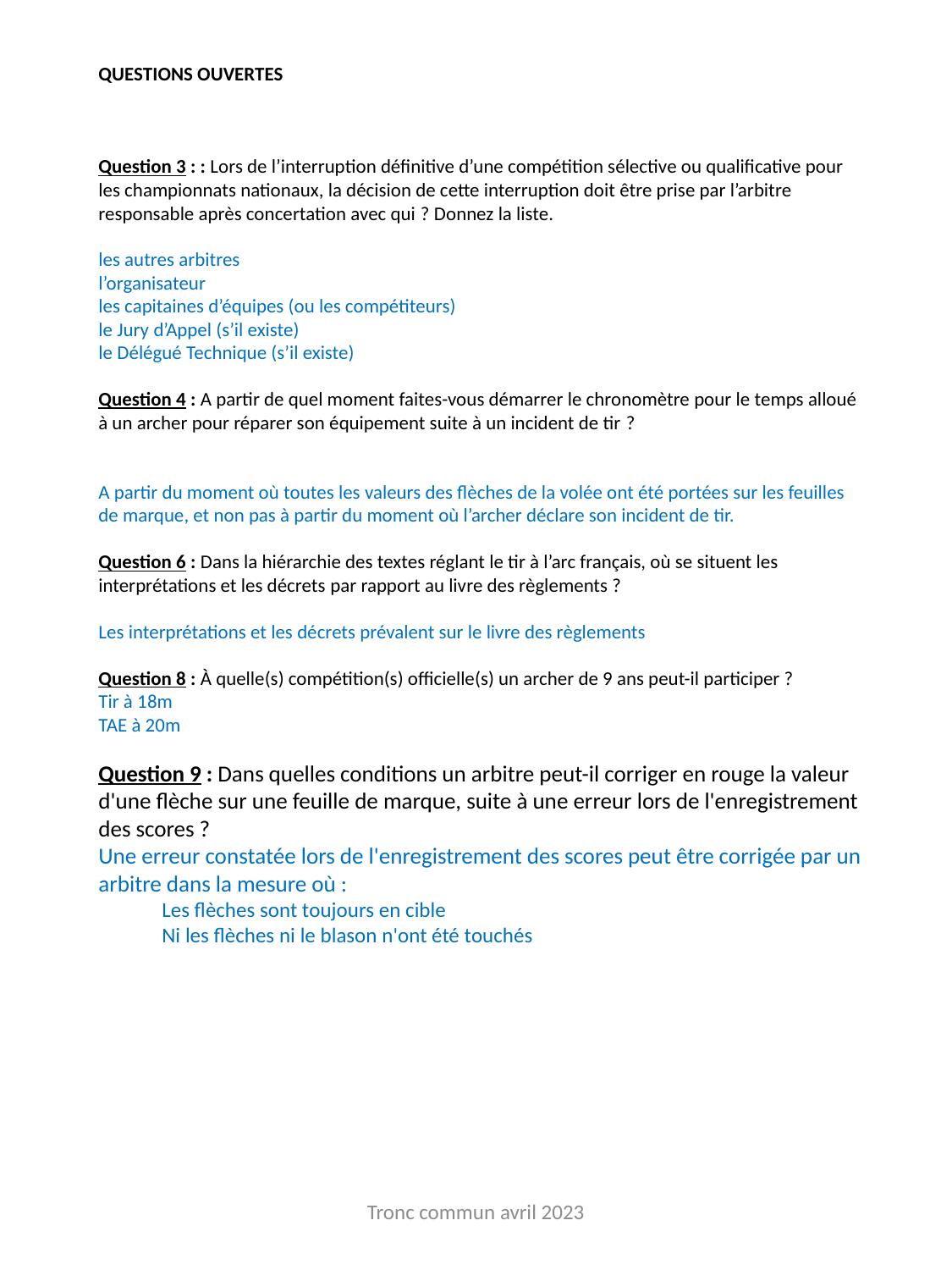

QUESTIONS OUVERTES

Question 3 : : Lors de l’interruption définitive d’une compétition sélective ou qualificative pour les championnats nationaux, la décision de cette interruption doit être prise par l’arbitre responsable après concertation avec qui ? Donnez la liste.

les autres arbitres
l’organisateur
les capitaines d’équipes (ou les compétiteurs)
le Jury d’Appel (s’il existe)
le Délégué Technique (s’il existe)

Question 4 : A partir de quel moment faites-vous démarrer le chronomètre pour le temps alloué à un archer pour réparer son équipement suite à un incident de tir ?
A partir du moment où toutes les valeurs des flèches de la volée ont été portées sur les feuilles de marque, et non pas à partir du moment où l’archer déclare son incident de tir.

Question 6 : Dans la hiérarchie des textes réglant le tir à l’arc français, où se situent les interprétations et les décrets par rapport au livre des règlements ?
Les interprétations et les décrets prévalent sur le livre des règlements

Question 8 : À quelle(s) compétition(s) officielle(s) un archer de 9 ans peut-il participer ?
Tir à 18m
TAE à 20m

Question 9 : Dans quelles conditions un arbitre peut-il corriger en rouge la valeur d'une flèche sur une feuille de marque, suite à une erreur lors de l'enregistrement des scores ?
Une erreur constatée lors de l'enregistrement des scores peut être corrigée par un arbitre dans la mesure où :
Les flèches sont toujours en cible
Ni les flèches ni le blason n'ont été touchés

Tronc commun avril 2023